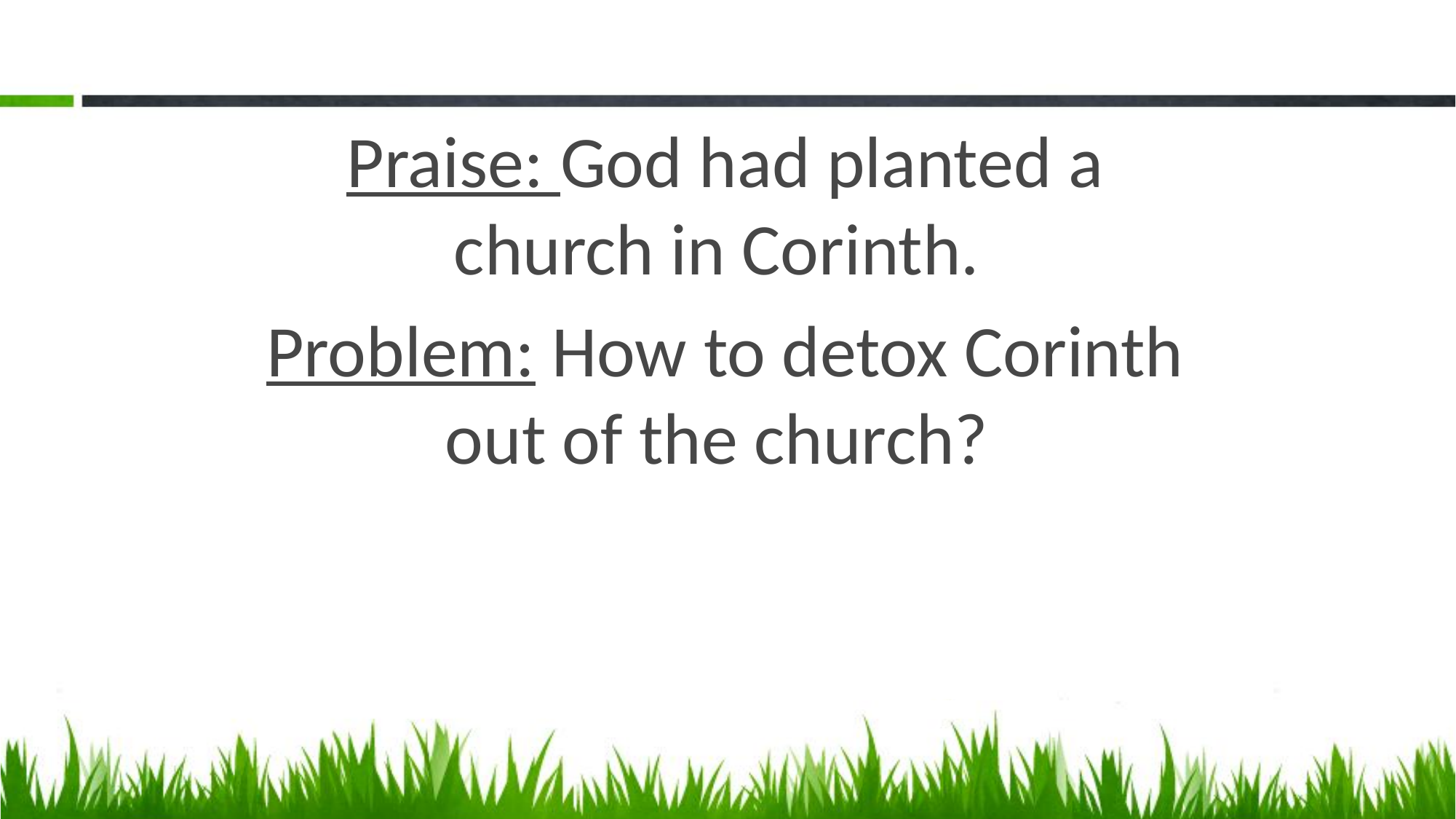

#
Praise: God had planted a church in Corinth.
Problem: How to detox Corinth out of the church?